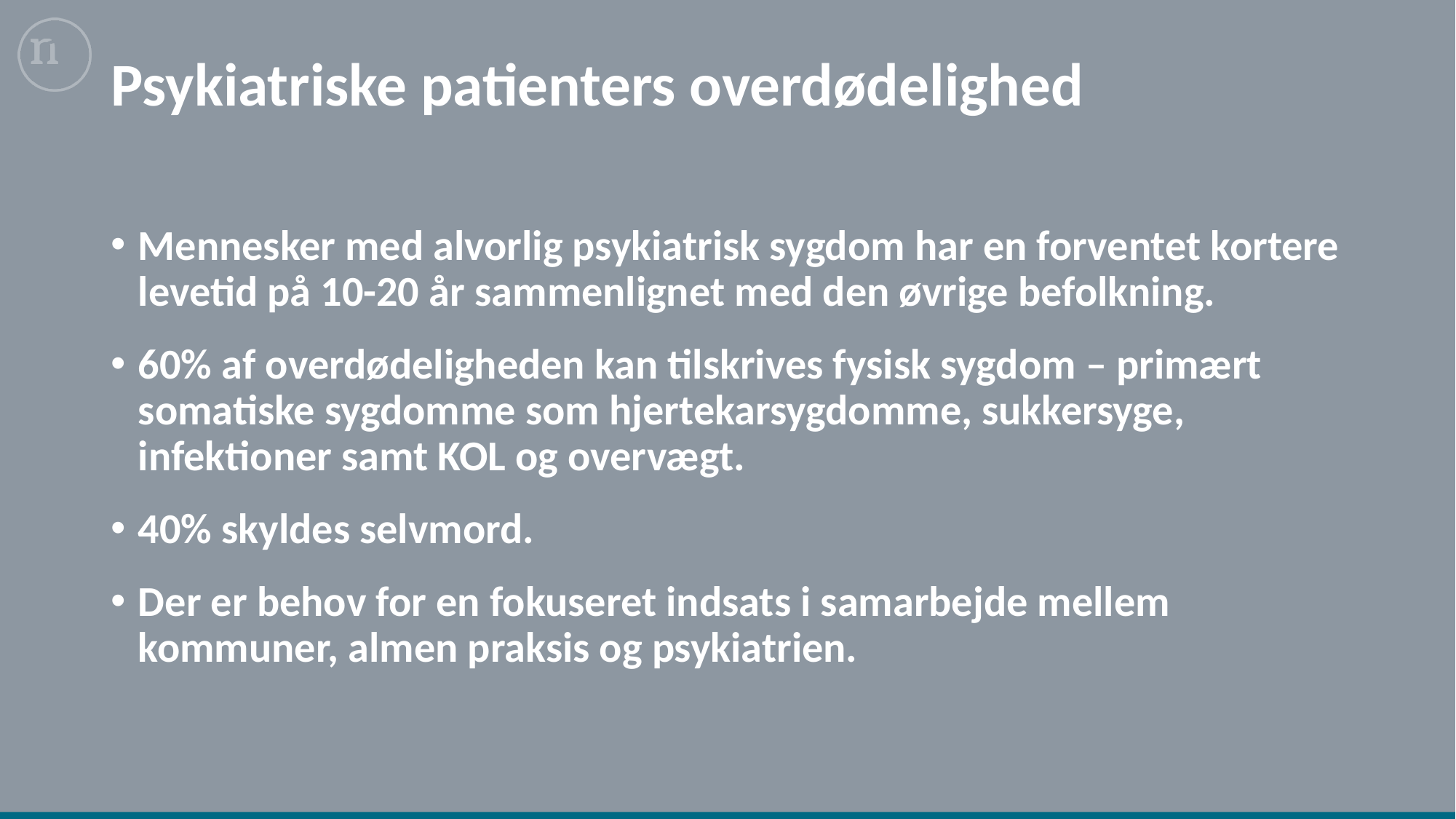

# Psykiatriske patienters overdødelighed
Mennesker med alvorlig psykiatrisk sygdom har en forventet kortere levetid på 10-20 år sammenlignet med den øvrige befolkning.
60% af overdødeligheden kan tilskrives fysisk sygdom – primært somatiske sygdomme som hjertekarsygdomme, sukkersyge, infektioner samt KOL og overvægt.
40% skyldes selvmord.
Der er behov for en fokuseret indsats i samarbejde mellem kommuner, almen praksis og psykiatrien.